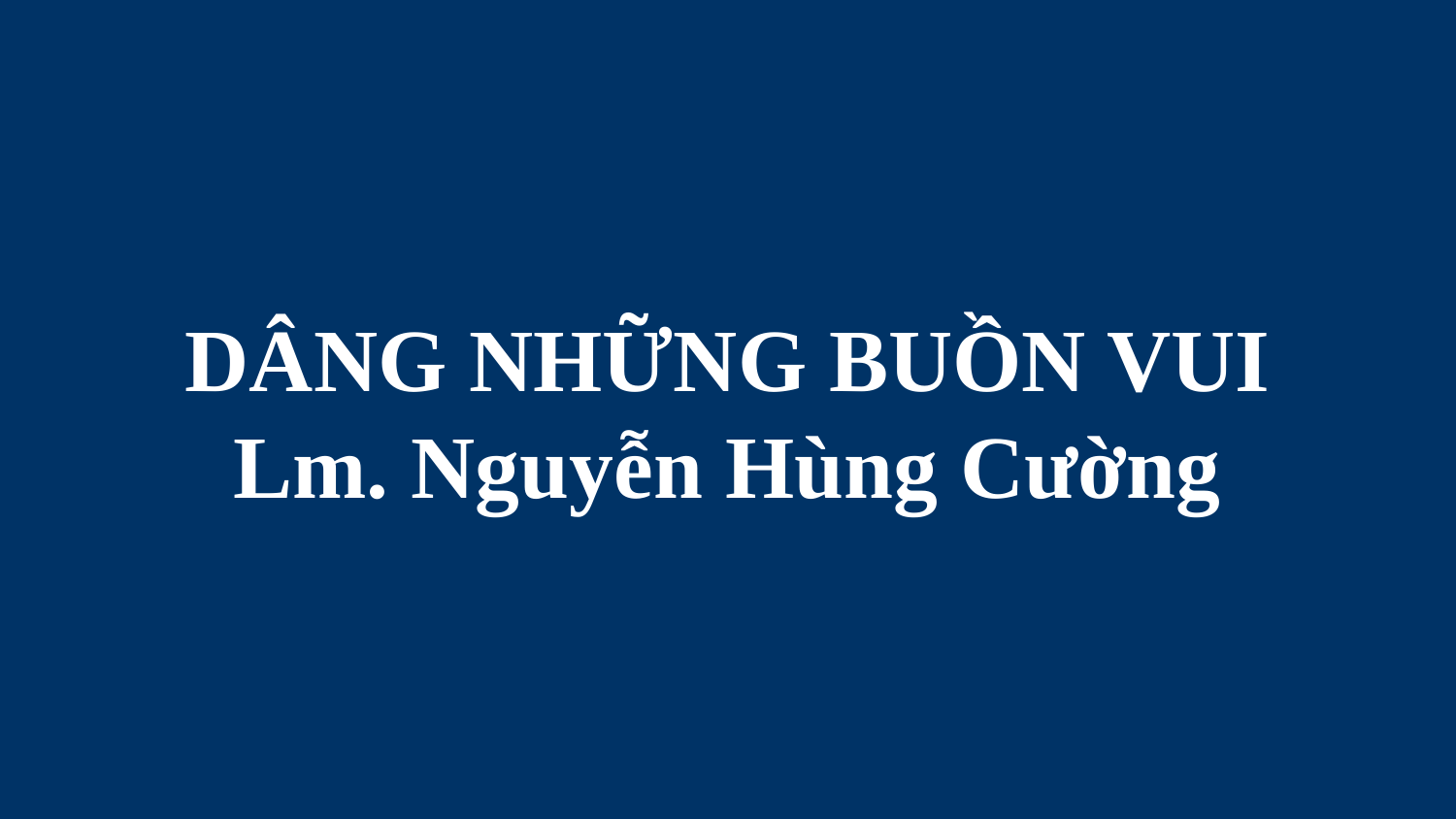

# DÂNG NHỮNG BUỒN VUI Lm. Nguyễn Hùng Cường